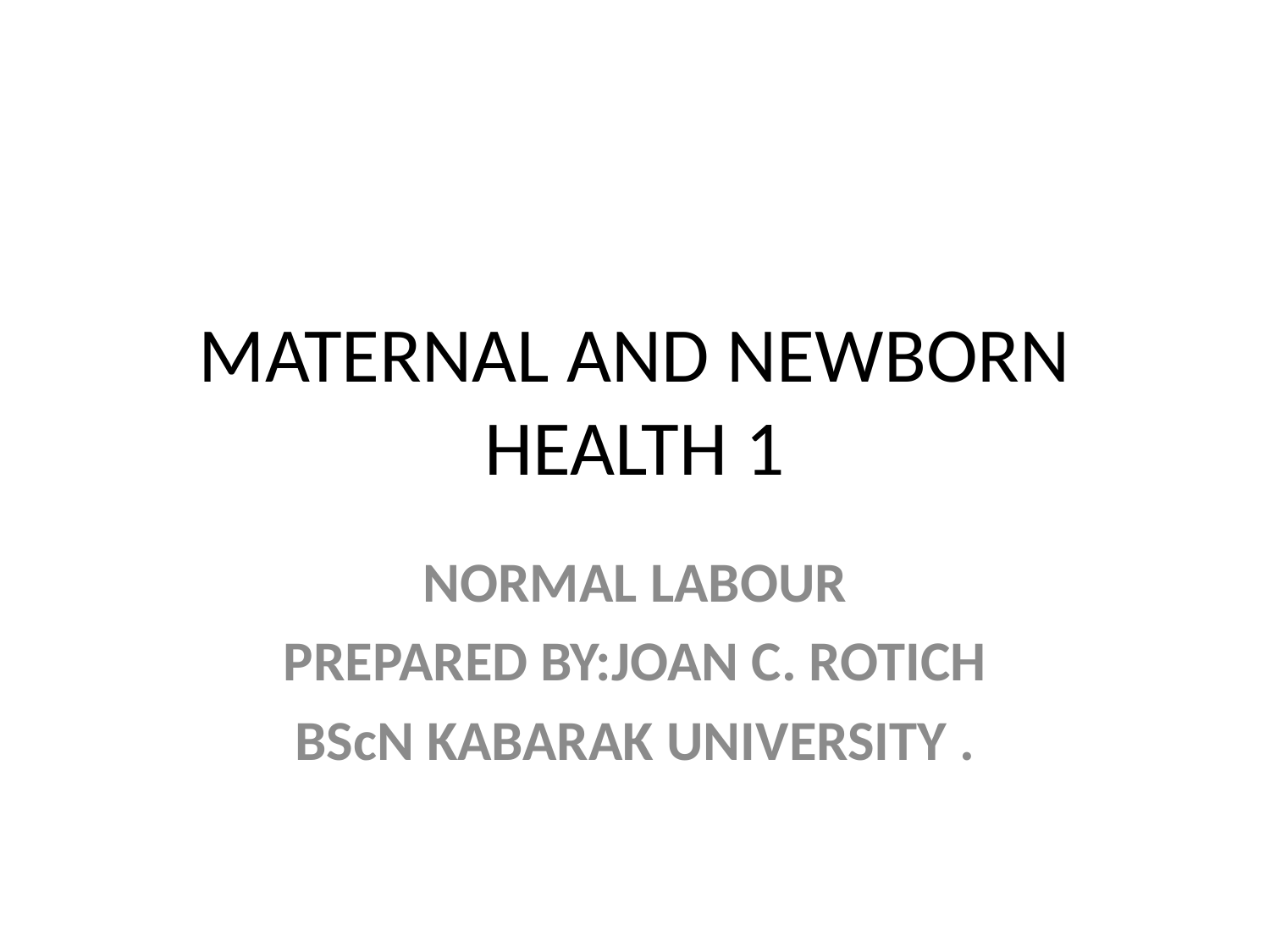

# MATERNAL AND NEWBORN HEALTH 1
NORMAL LABOUR
PREPARED BY:JOAN C. ROTICH
BScN KABARAK UNIVERSITY .